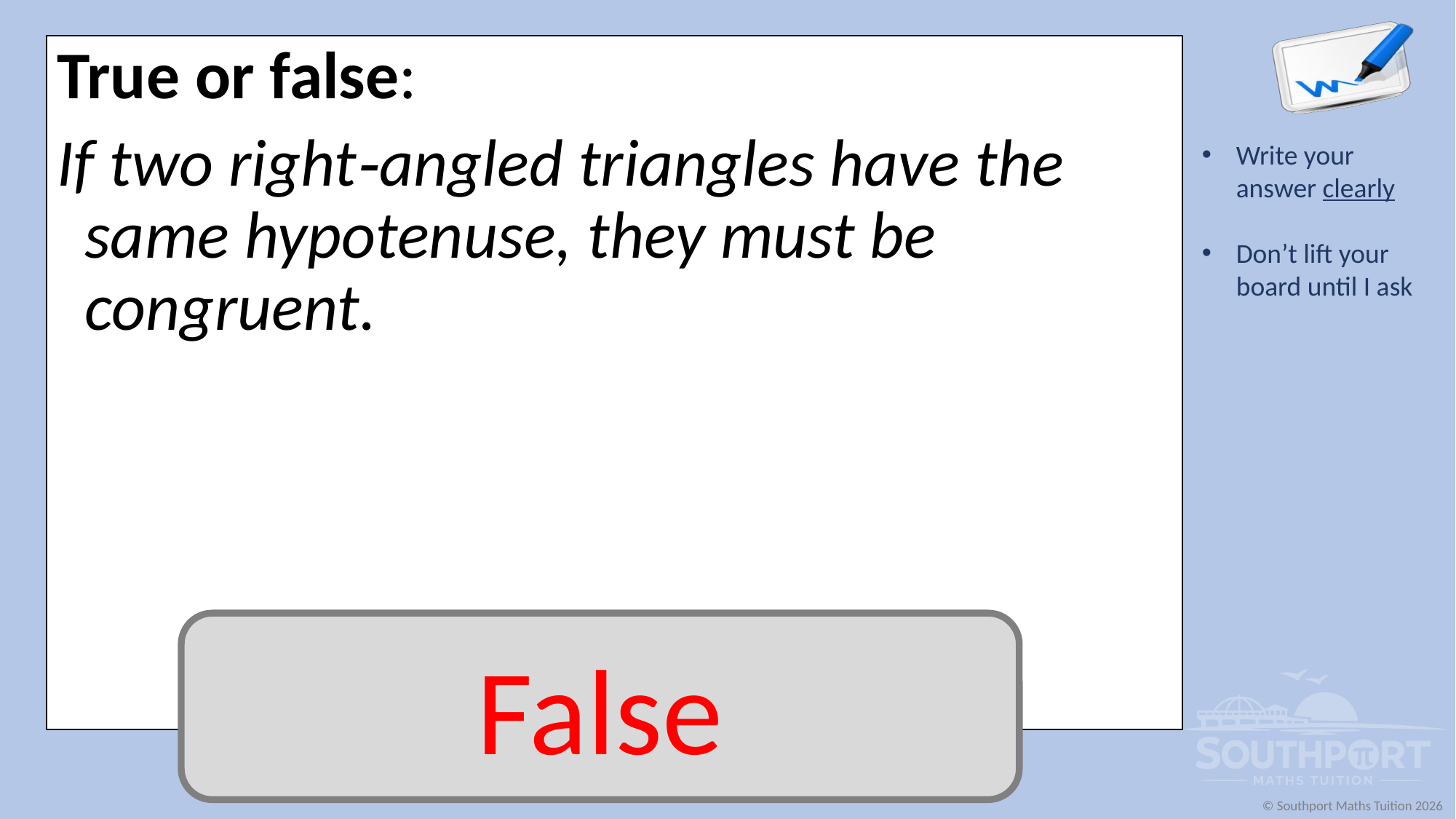

True or false:
If two right‑angled triangles have the same hypotenuse, they must be congruent.
False